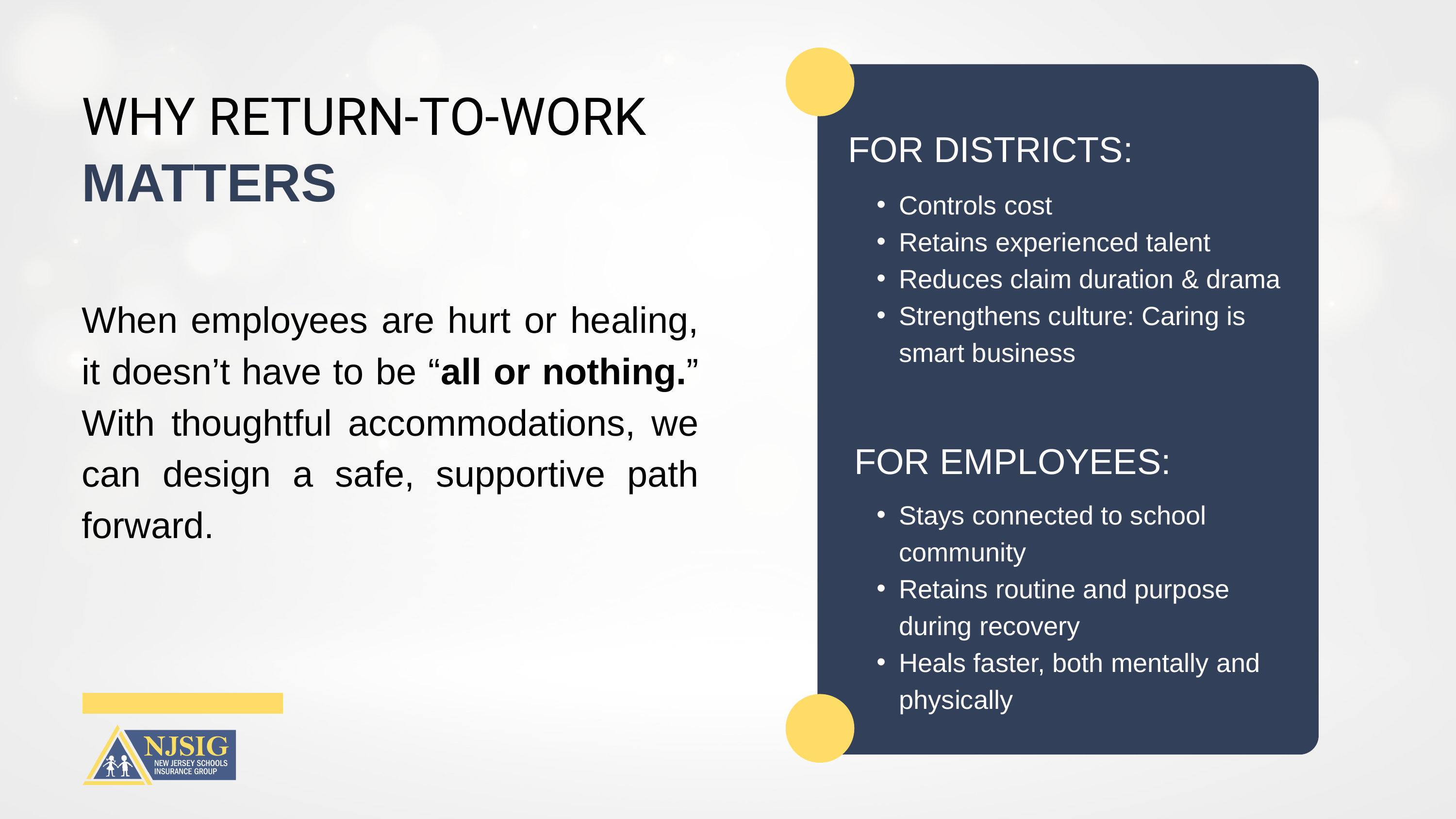

WHY RETURN-TO-WORK
FOR DISTRICTS:
MATTERS
Controls cost
Retains experienced talent
Reduces claim duration & drama
Strengthens culture: Caring is smart business
When employees are hurt or healing, it doesn’t have to be “all or nothing.” With thoughtful accommodations, we can design a safe, supportive path forward.
FOR EMPLOYEES:
Stays connected to school community
Retains routine and purpose during recovery
Heals faster, both mentally and physically